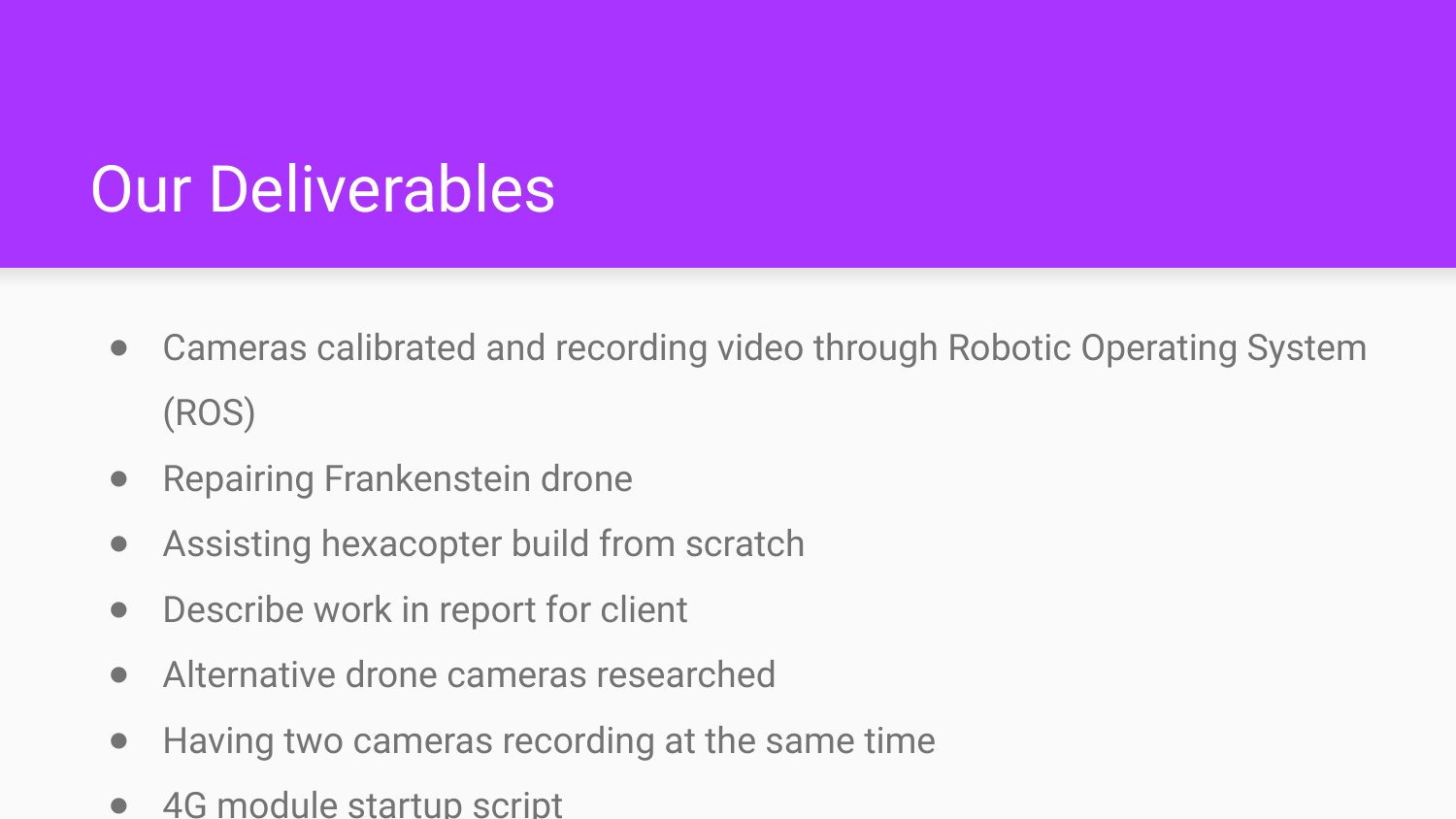

# Our Deliverables
Cameras calibrated and recording video through Robotic Operating System (ROS)
Repairing Frankenstein drone
Assisting hexacopter build from scratch
Describe work in report for client
Alternative drone cameras researched
Having two cameras recording at the same time
4G module startup script